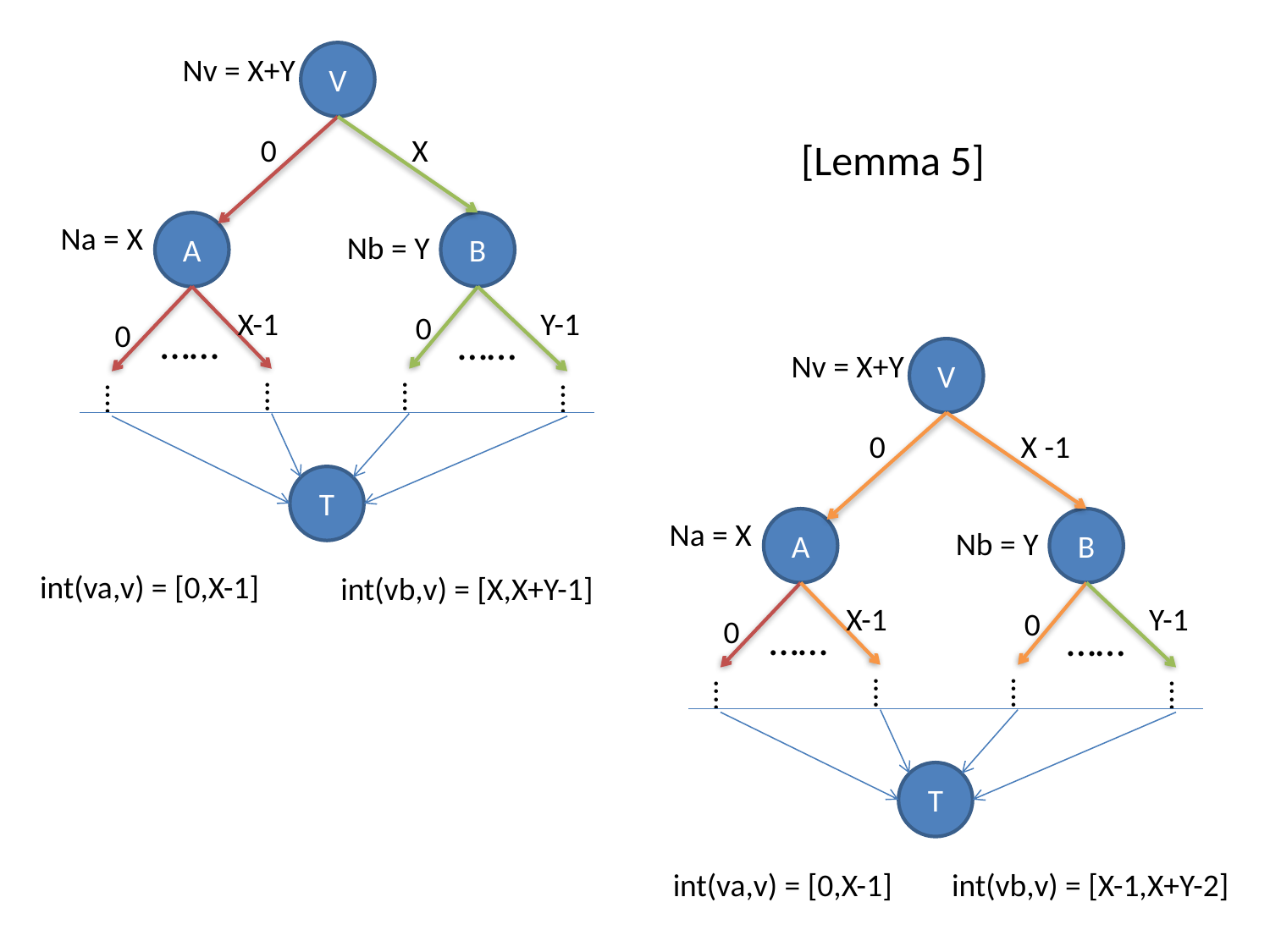

V
Nv = X+Y
0
X
[Lemma 5]
Na = X
A
B
Nb = Y
X-1
Y-1
0
0
……
……
V
Nv = X+Y
....
....
....
....
0
X -1
T
Na = X
A
B
Nb = Y
int(va,v) = [0,X-1]
int(vb,v) = [X,X+Y-1]
X-1
Y-1
0
0
……
……
....
....
....
....
T
int(va,v) = [0,X-1]
int(vb,v) = [X-1,X+Y-2]